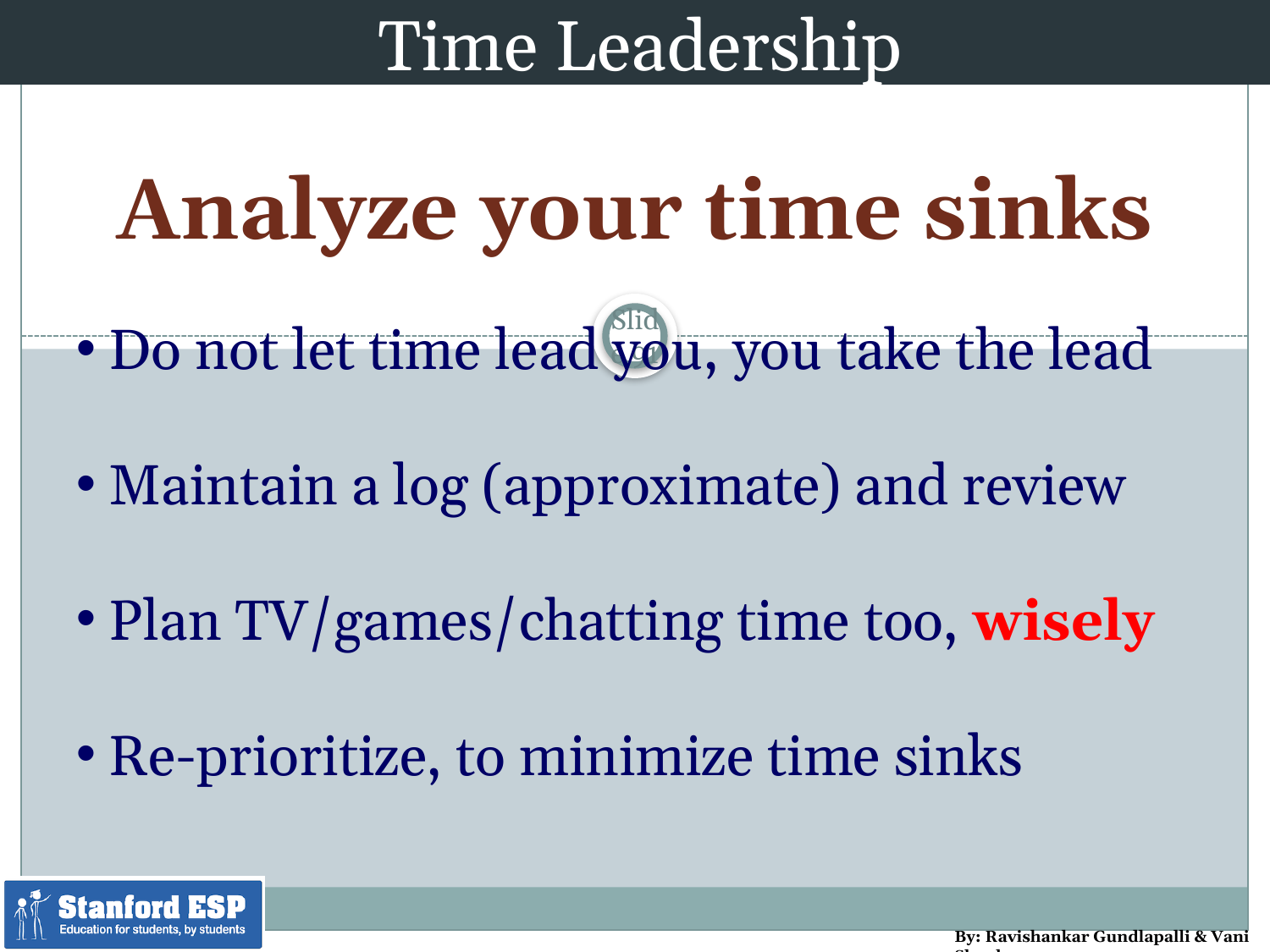

Time Leadership
Analyze your time sinks
91
 Do not let time lead you, you take the lead

 Maintain a log (approximate) and review

 Plan TV/games/chatting time too, wisely

 Re-prioritize, to minimize time sinks